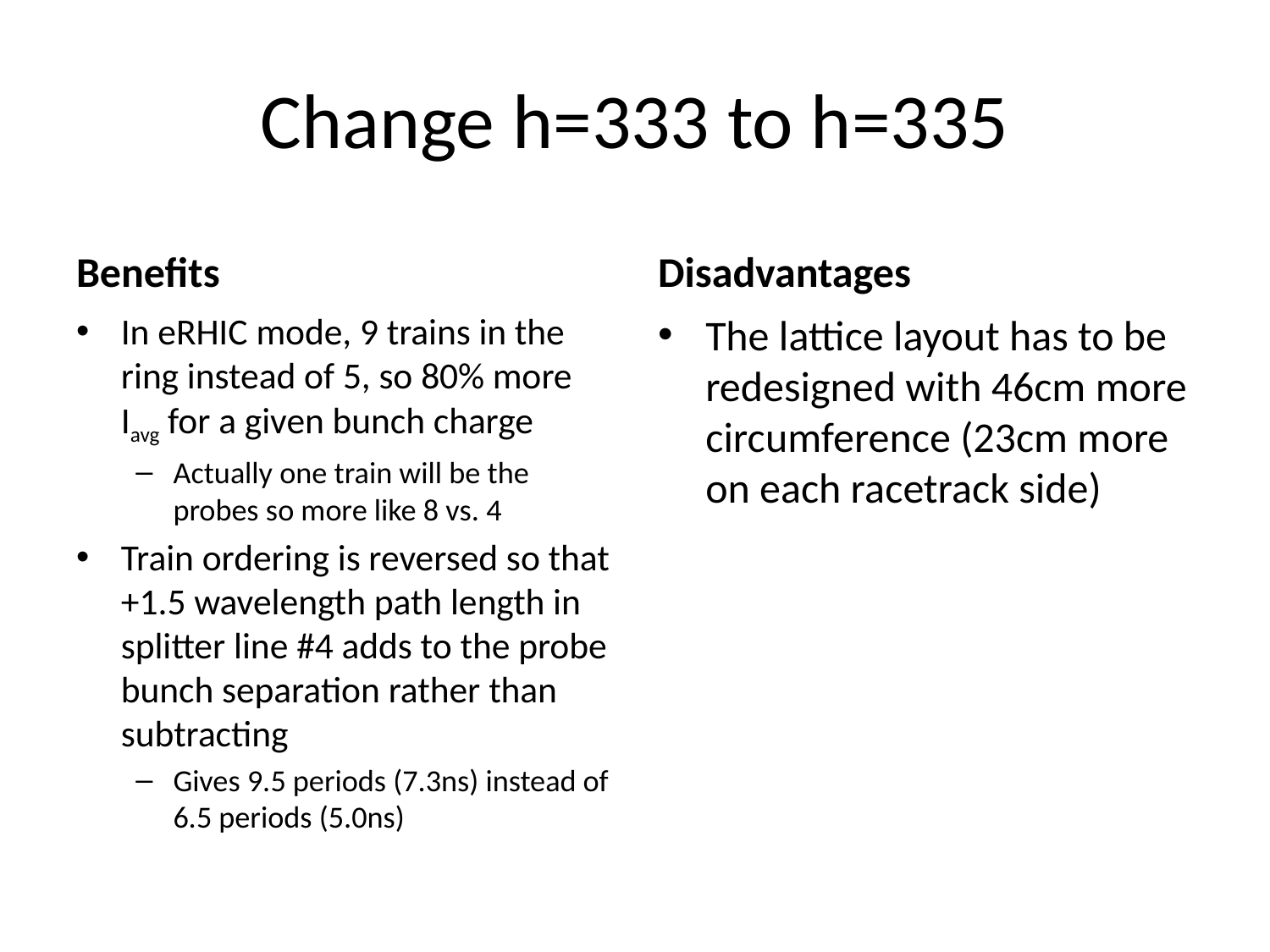

# Change h=333 to h=335
Benefits
Disadvantages
In eRHIC mode, 9 trains in the ring instead of 5, so 80% more Iavg for a given bunch charge
Actually one train will be the probes so more like 8 vs. 4
Train ordering is reversed so that +1.5 wavelength path length in splitter line #4 adds to the probe bunch separation rather than subtracting
Gives 9.5 periods (7.3ns) instead of 6.5 periods (5.0ns)
The lattice layout has to be redesigned with 46cm more circumference (23cm more on each racetrack side)